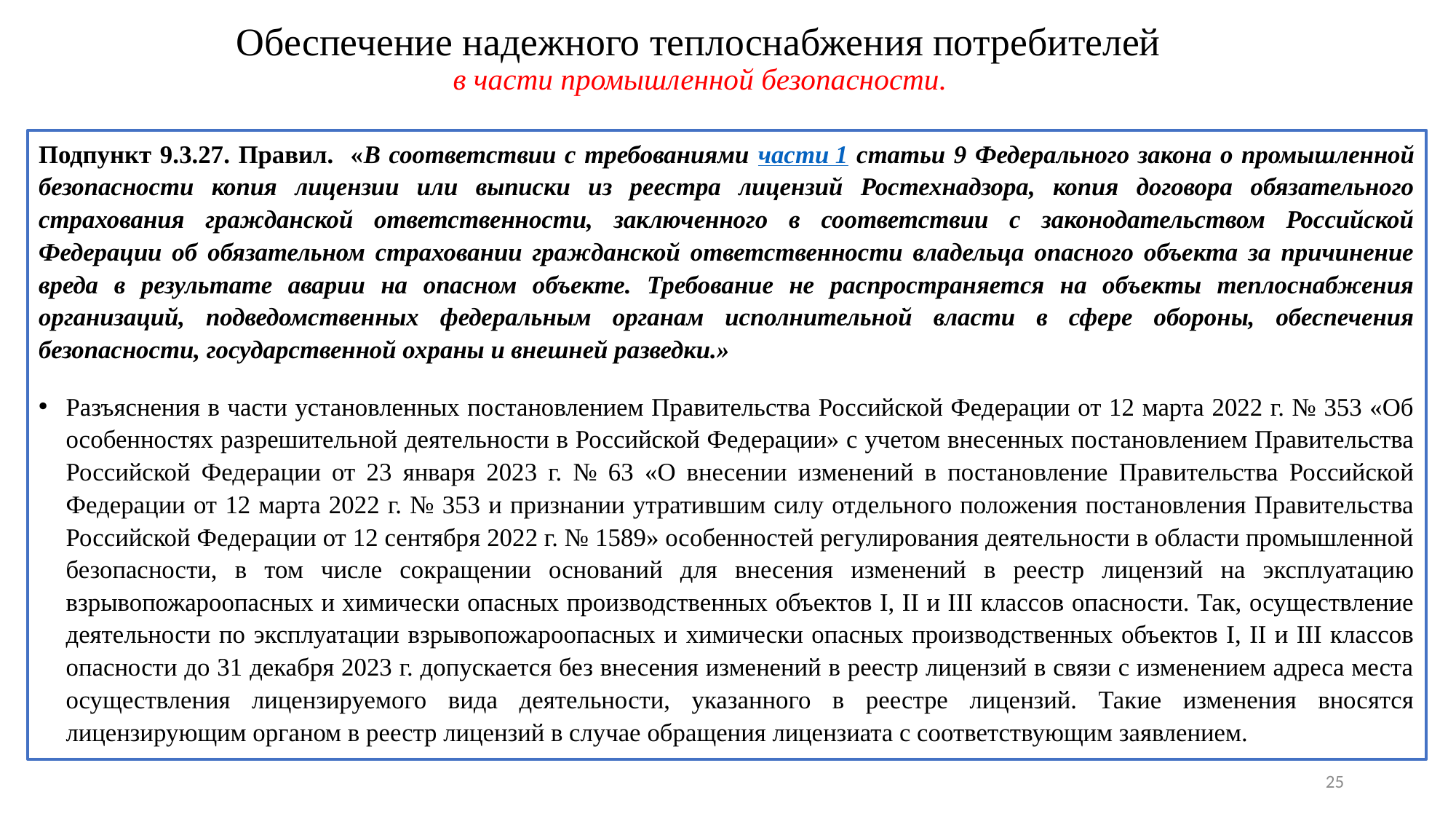

Обеспечение надежного теплоснабжения потребителей
в части промышленной безопасности.
Подпункт 9.3.27. Правил.  «В соответствии с требованиями части 1 статьи 9 Федерального закона о промышленной безопасности копия лицензии или выписки из реестра лицензий Ростехнадзора, копия договора обязательного страхования гражданской ответственности, заключенного в соответствии с законодательством Российской Федерации об обязательном страховании гражданской ответственности владельца опасного объекта за причинение вреда в результате аварии на опасном объекте. Требование не распространяется на объекты теплоснабжения организаций, подведомственных федеральным органам исполнительной власти в сфере обороны, обеспечения безопасности, государственной охраны и внешней разведки.»
Разъяснения в части установленных постановлением Правительства Российской Федерации от 12 марта 2022 г. № 353 «Об особенностях разрешительной деятельности в Российской Федерации» с учетом внесенных постановлением Правительства Российской Федерации от 23 января 2023 г. № 63 «О внесении изменений в постановление Правительства Российской Федерации от 12 марта 2022 г. № 353 и признании утратившим силу отдельного положения постановления Правительства Российской Федерации от 12 сентября 2022 г. № 1589» особенностей регулирования деятельности в области промышленной безопасности, в том числе сокращении оснований для внесения изменений в реестр лицензий на эксплуатацию взрывопожароопасных и химически опасных производственных объектов I, II и III классов опасности. Так, осуществление деятельности по эксплуатации взрывопожароопасных и химически опасных производственных объектов I, II и III классов опасности до 31 декабря 2023 г. допускается без внесения изменений в реестр лицензий в связи с изменением адреса места осуществления лицензируемого вида деятельности, указанного в реестре лицензий. Такие изменения вносятся лицензирующим органом в реестр лицензий в случае обращения лицензиата с соответствующим заявлением.

25